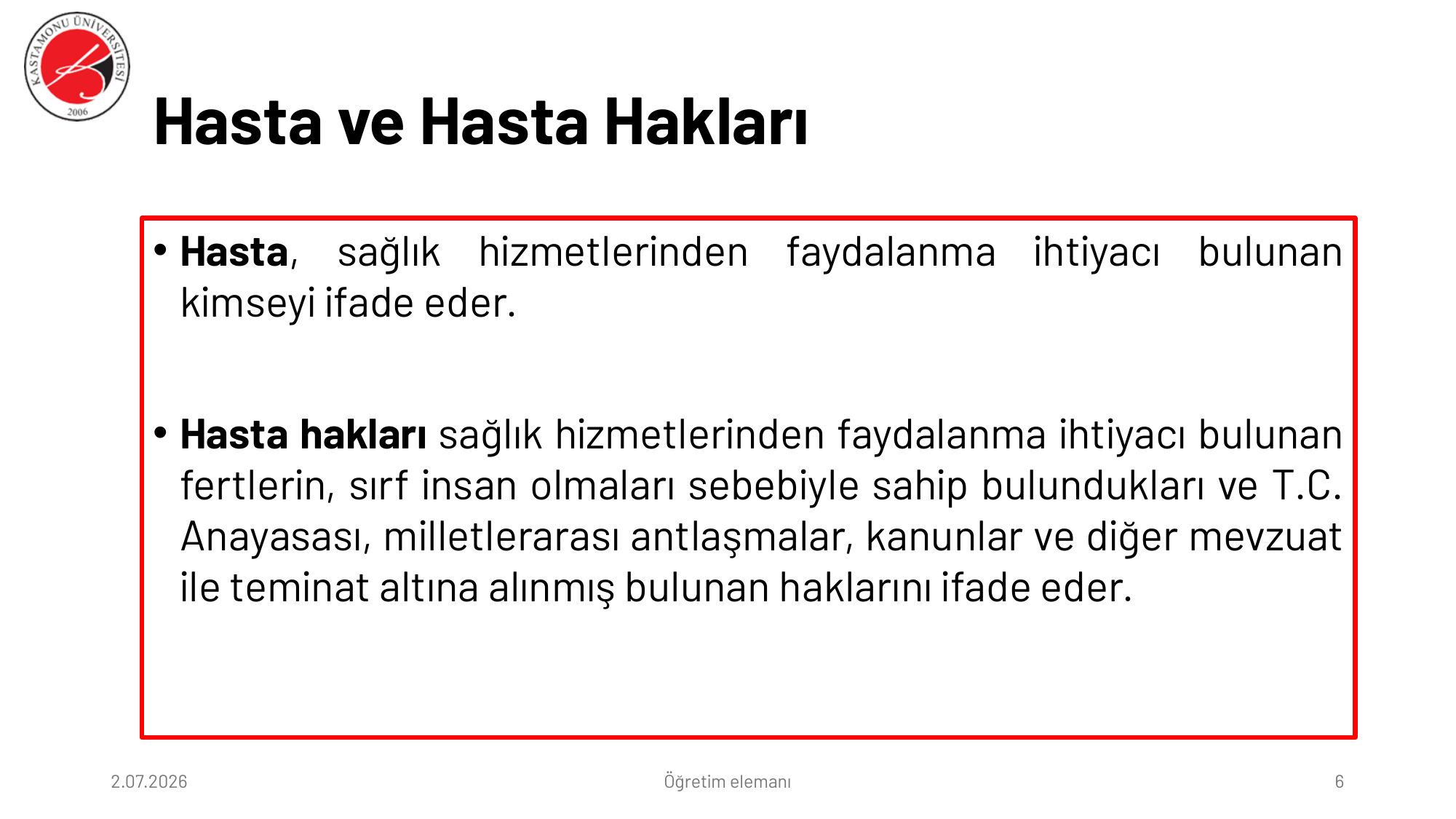

# Hasta ve Hasta Hakları
Hasta, sağlık hizmetlerinden faydalanma ihtiyacı bulunan kimseyi ifade eder.

Hasta hakları sağlık hizmetlerinden faydalanma ihtiyacı bulunan fertlerin, sırf insan olmaları sebebiyle sahip bulundukları ve T.C. Anayasası, milletlerarası antlaşmalar, kanunlar ve diğer mevzuat ile teminat altına alınmış bulunan haklarını ifade eder.
2.07.2026
Öğretim elemanı
6